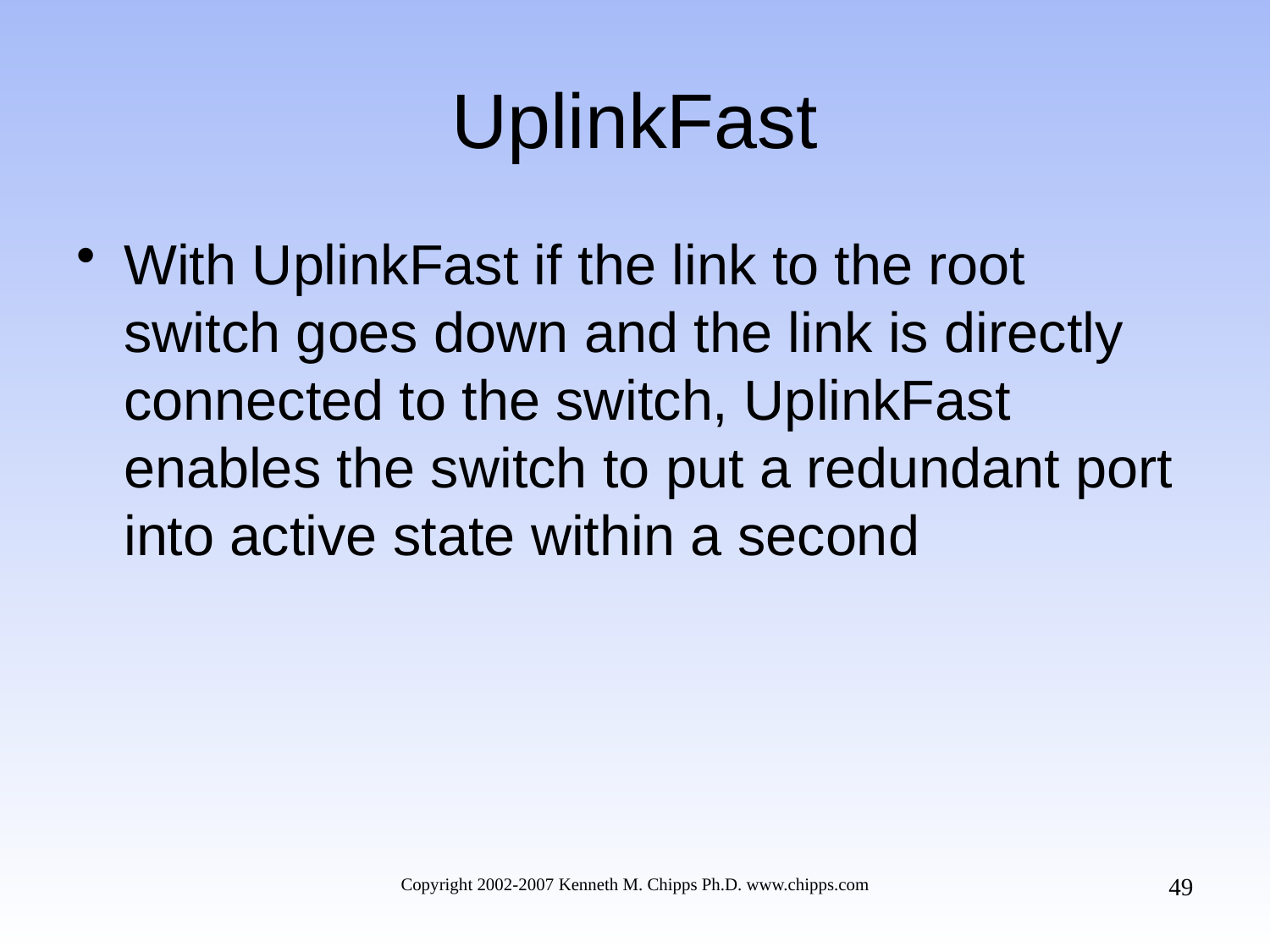

# UplinkFast
With UplinkFast if the link to the root switch goes down and the link is directly connected to the switch, UplinkFast enables the switch to put a redundant port into active state within a second
49
Copyright 2002-2007 Kenneth M. Chipps Ph.D. www.chipps.com